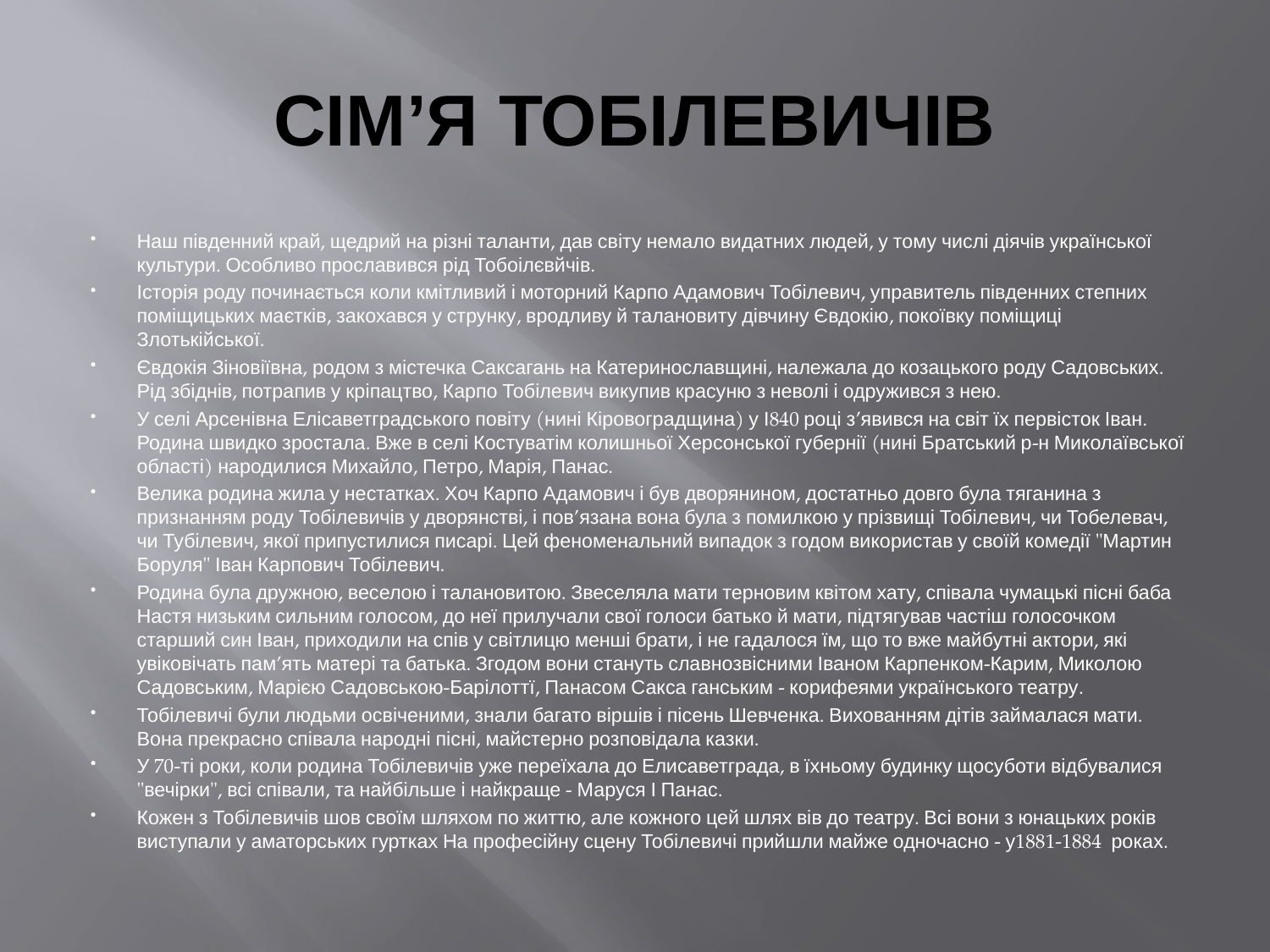

# СІМ’Я ТОБІЛЕВИЧІВ
Наш південний край, щедрий на різні таланти, дав світу немало видатних людей, у тому числі діячів української культури. Особливо прославився рід Тобоілєвйчів.
Історія роду починається коли кмітливий і моторний Карпо Адамович Тобілевич, управитель південних степних поміщицьких маєтків, закохався у струнку, вродливу й талановиту дівчину Євдокію, покоївку поміщиці Злотькійської.
Євдокія Зіновіївна, родом з містечка Саксагань на Катеринославщині, належала до козацького роду Садовських. Рід збіднів, потрапив у кріпацтво, Карпо Тобілевич викупив красуню з неволі і одружився з нею.
У селі Арсенівна Елісаветградського повіту (нині Кіровоградщина) у І840 році з’явився на світ їх первісток Іван. Родина швидко зростала. Вже в селі Костуватім колишньої Херсонської губернії (нині Братський р-н Миколаївської області) народилися Михайло, Петро, Марія, Панас.
Велика родина жила у нестатках. Хоч Карпо Адамович і був дворянином, достатньо довго була тяганина з признанням роду Тобілевичів у дворянстві, і пов’язана вона була з помилкою у прізвищі Тобілевич, чи Тобелевач, чи Тубілевич, якої припустилися писарі. Цей феноменальний випадок з годом використав у своїй комедії "Мартин Боруля" Іван Карпович Тобілевич.
Родина була дружною, веселою і талановитою. Звеселяла мати терновим квітом хату, співала чумацькі пісні баба Настя низьким сильним голосом, до неї прилучали свої голоси батько й мати, підтягував частіш голосочком старший син Іван, приходили на спів у світлицю менші брати, і не гадалося їм, що то вже майбутні актори, які увіковічать пам’ять матері та батька. Згодом вони стануть славнозвісними Іваном Карпенком-Карим, Миколою Садовським, Марією Садовською-Барілоттї, Панасом Сакса ганським - корифеями українського театру.
Тобілевичі були людьми освіченими, знали багато віршів і пісень Шевченка. Вихованням дітів займалася мати. Вона прекрасно співала народні пісні, майстерно розповідала казки.
У 70-ті роки, коли родина Тобілевичів уже переїхала до Елисаветграда, в їхньому будинку щосуботи відбувалися "вечірки", всі співали, та найбільше і найкраще - Маруся І Панас.
Кожен з Тобілевичів шов своїм шляхом по життю, але кожного цей шлях вів до театру. Всі вони з юнацьких років виступали у аматорських гуртках На професійну сцену Тобілевичі прийшли майже одночасно - у1881-1884  роках.